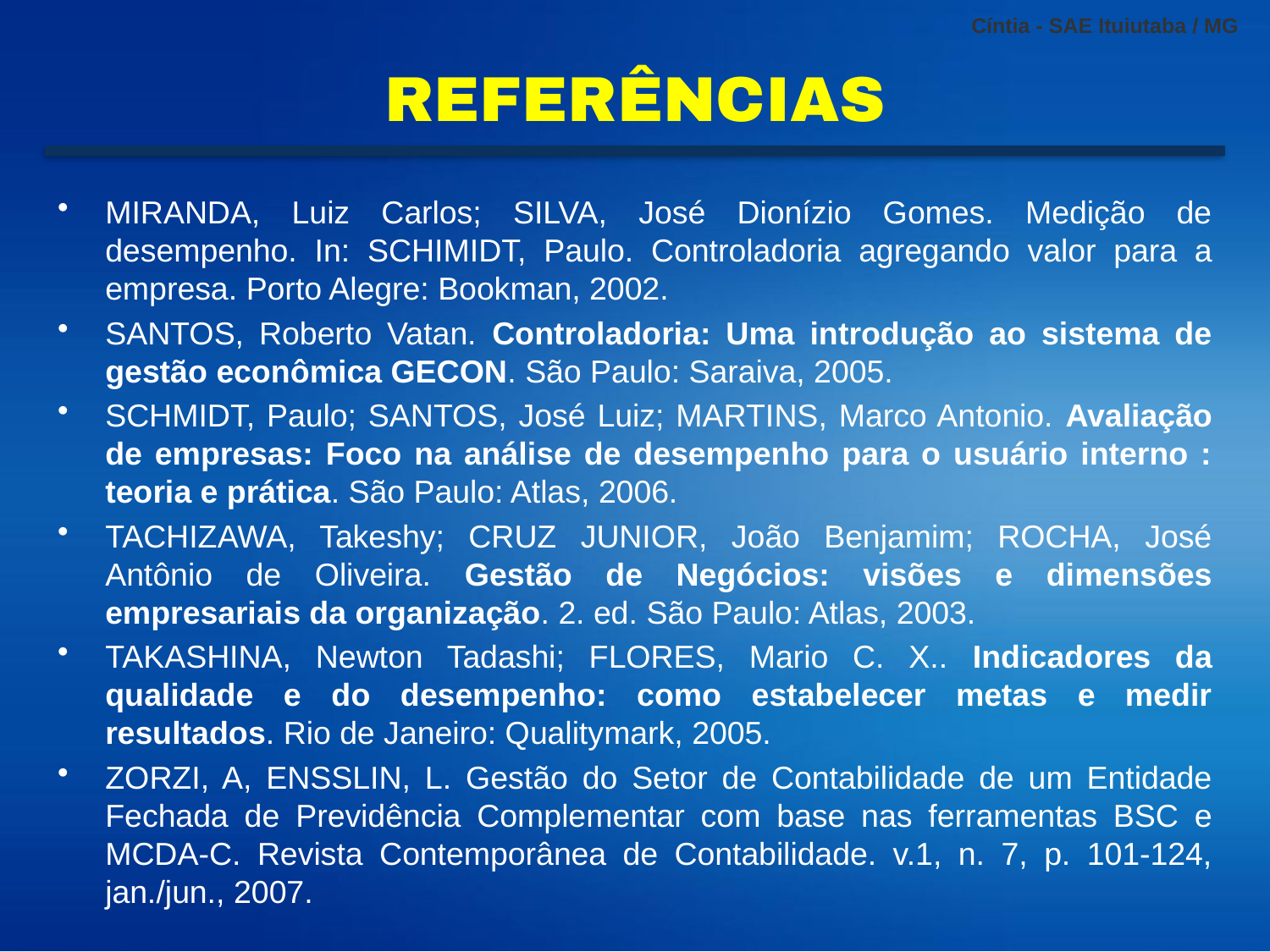

REFERÊNCIAS

MIRANDA, Luiz Carlos; SILVA, José Dionízio Gomes. Medição de desempenho. In: SCHIMIDT, Paulo. Controladoria agregando valor para a empresa. Porto Alegre: Bookman, 2002.
SANTOS, Roberto Vatan. Controladoria: Uma introdução ao sistema de gestão econômica GECON. São Paulo: Saraiva, 2005.
SCHMIDT, Paulo; SANTOS, José Luiz; MARTINS, Marco Antonio. Avaliação de empresas: Foco na análise de desempenho para o usuário interno : teoria e prática. São Paulo: Atlas, 2006.
TACHIZAWA, Takeshy; CRUZ JUNIOR, João Benjamim; ROCHA, José Antônio de Oliveira. Gestão de Negócios: visões e dimensões empresariais da organização. 2. ed. São Paulo: Atlas, 2003.
TAKASHINA, Newton Tadashi; FLORES, Mario C. X.. Indicadores da qualidade e do desempenho: como estabelecer metas e medir resultados. Rio de Janeiro: Qualitymark, 2005.
ZORZI, A, ENSSLIN, L. Gestão do Setor de Contabilidade de um Entidade Fechada de Previdência Complementar com base nas ferramentas BSC e MCDA-C. Revista Contemporânea de Contabilidade. v.1, n. 7, p. 101-124, jan./jun., 2007.